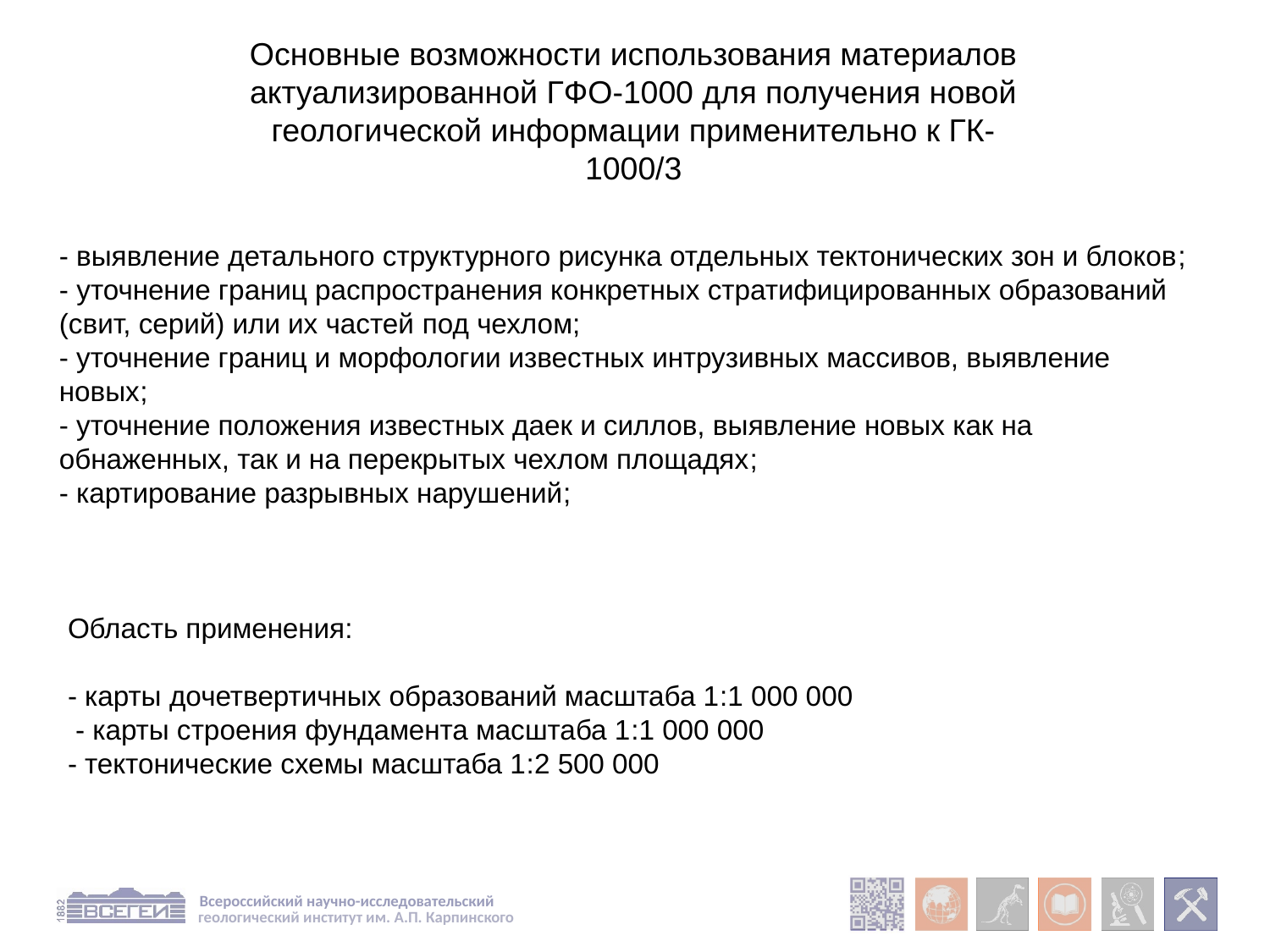

Основные возможности использования материалов актуализированной ГФО-1000 для получения новой геологической информации применительно к ГК-1000/3
- выявление детального структурного рисунка отдельных тектонических зон и блоков;
- уточнение границ распространения конкретных стратифицированных образований (свит, серий) или их частей под чехлом;
- уточнение границ и морфологии известных интрузивных массивов, выявление новых;
- уточнение положения известных даек и силлов, выявление новых как на обнаженных, так и на перекрытых чехлом площадях;
- картирование разрывных нарушений;
Область применения:

- карты дочетвертичных образований масштаба 1:1 000 000
 - карты строения фундамента масштаба 1:1 000 000
- тектонические схемы масштаба 1:2 500 000